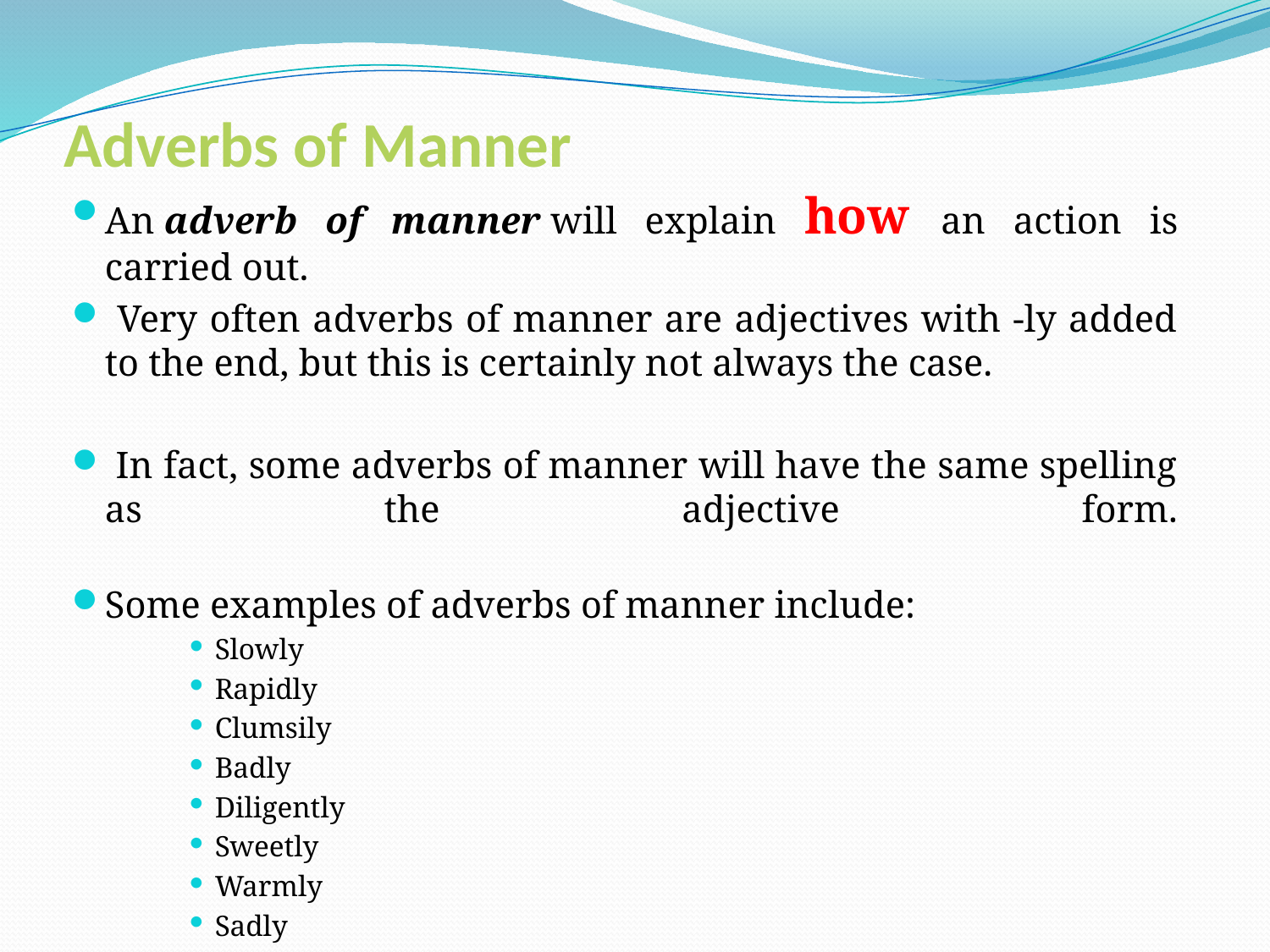

# Adverbs of Manner
An adverb of manner will explain how an action is carried out.
 Very often adverbs of manner are adjectives with -ly added to the end, but this is certainly not always the case.

 In fact, some adverbs of manner will have the same spelling as the adjective form.
Some examples of adverbs of manner include:
Slowly
Rapidly
Clumsily
Badly
Diligently
Sweetly
Warmly
Sadly